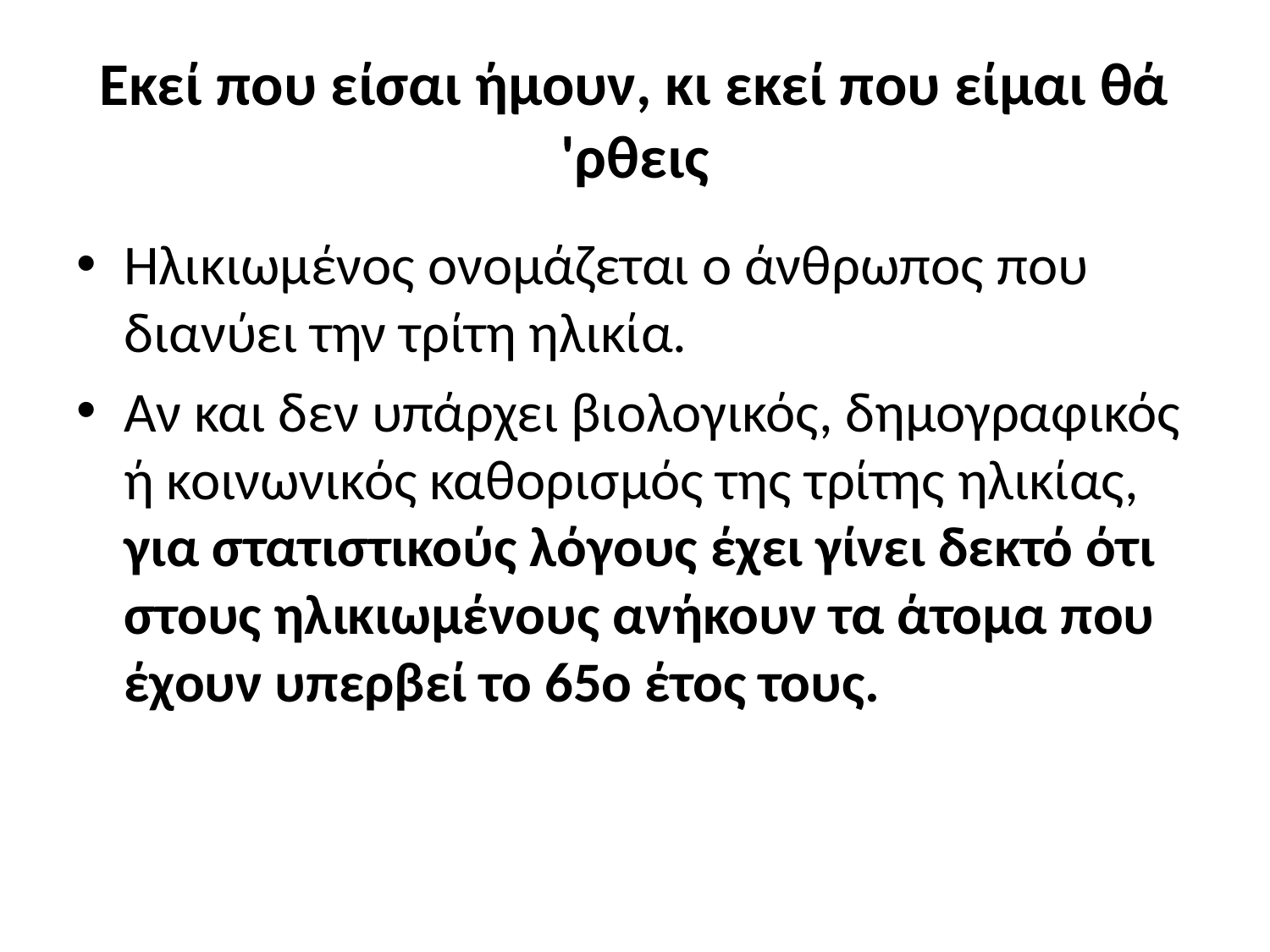

# Εκεί που είσαι ήμουν, κι εκεί που είμαι θά 'ρθεις
Ηλικιωμένος ονομάζεται ο άνθρωπος που διανύει την τρίτη ηλικία.
Αν και δεν υπάρχει βιολογικός, δημογραφικός ή κοινωνικός καθορισμός της τρίτης ηλικίας, για στατιστικούς λόγους έχει γίνει δεκτό ότι στους ηλικιωμένους ανήκουν τα άτομα που έχουν υπερβεί το 65ο έτος τους.